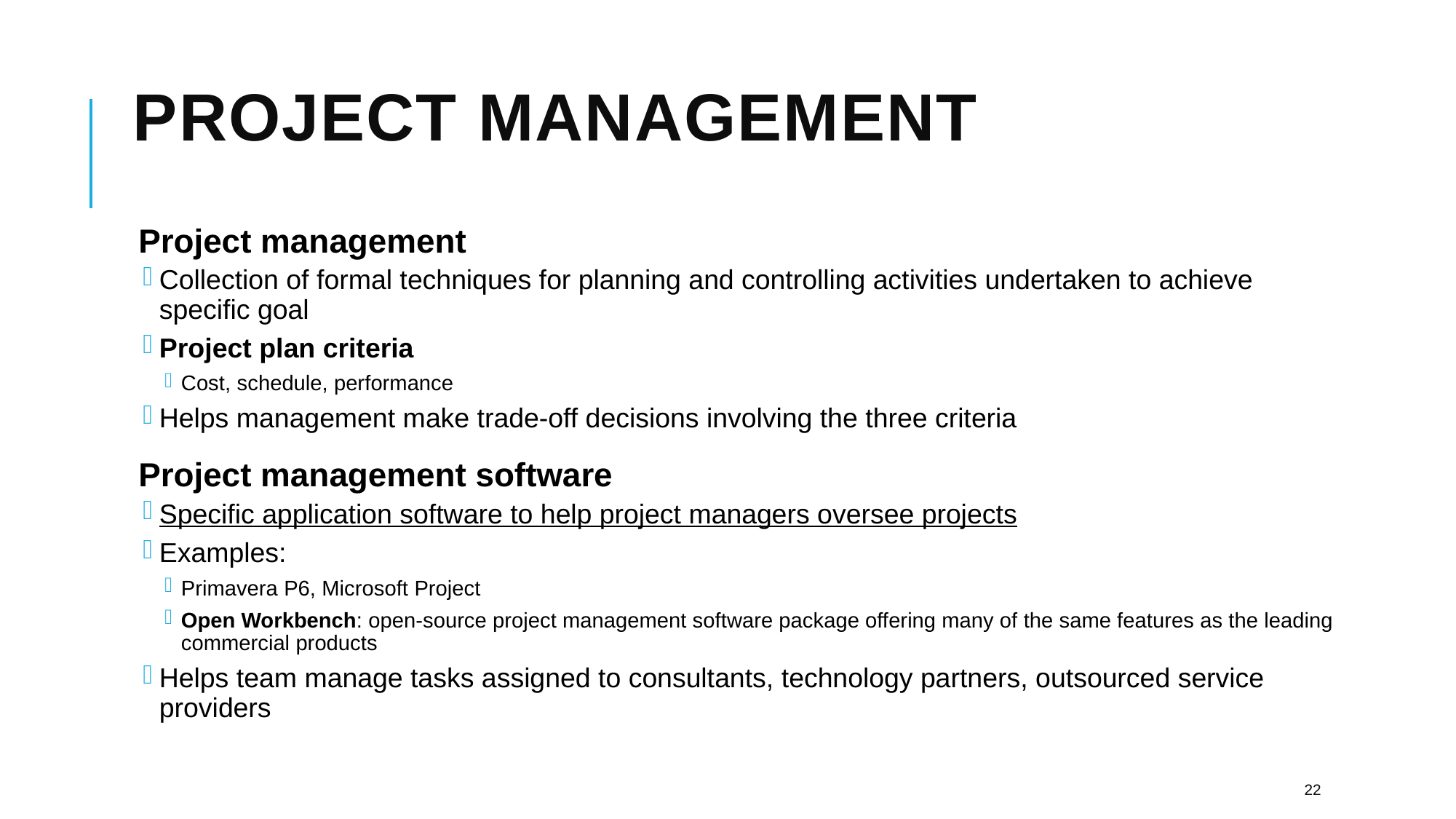

# Project Management
Project management
Collection of formal techniques for planning and controlling activities undertaken to achieve specific goal
Project plan criteria
Cost, schedule, performance
Helps management make trade-off decisions involving the three criteria
Project management software
Specific application software to help project managers oversee projects
Examples:
Primavera P6, Microsoft Project
Open Workbench: open-source project management software package offering many of the same features as the leading commercial products
Helps team manage tasks assigned to consultants, technology partners, outsourced service providers
22